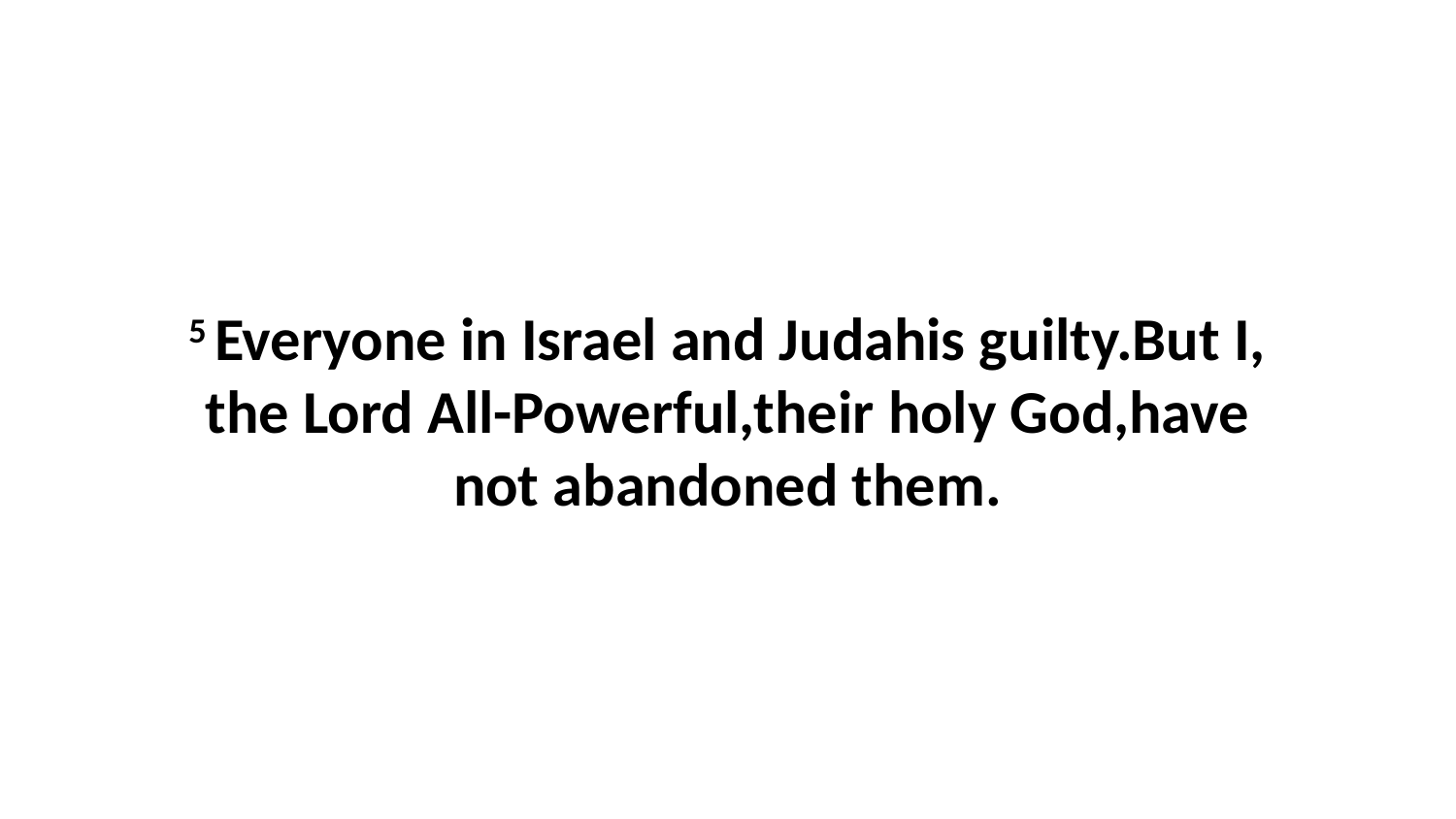

5 Everyone in Israel and Judahis guilty.But I, the Lord All-Powerful,their holy God,have not abandoned them.